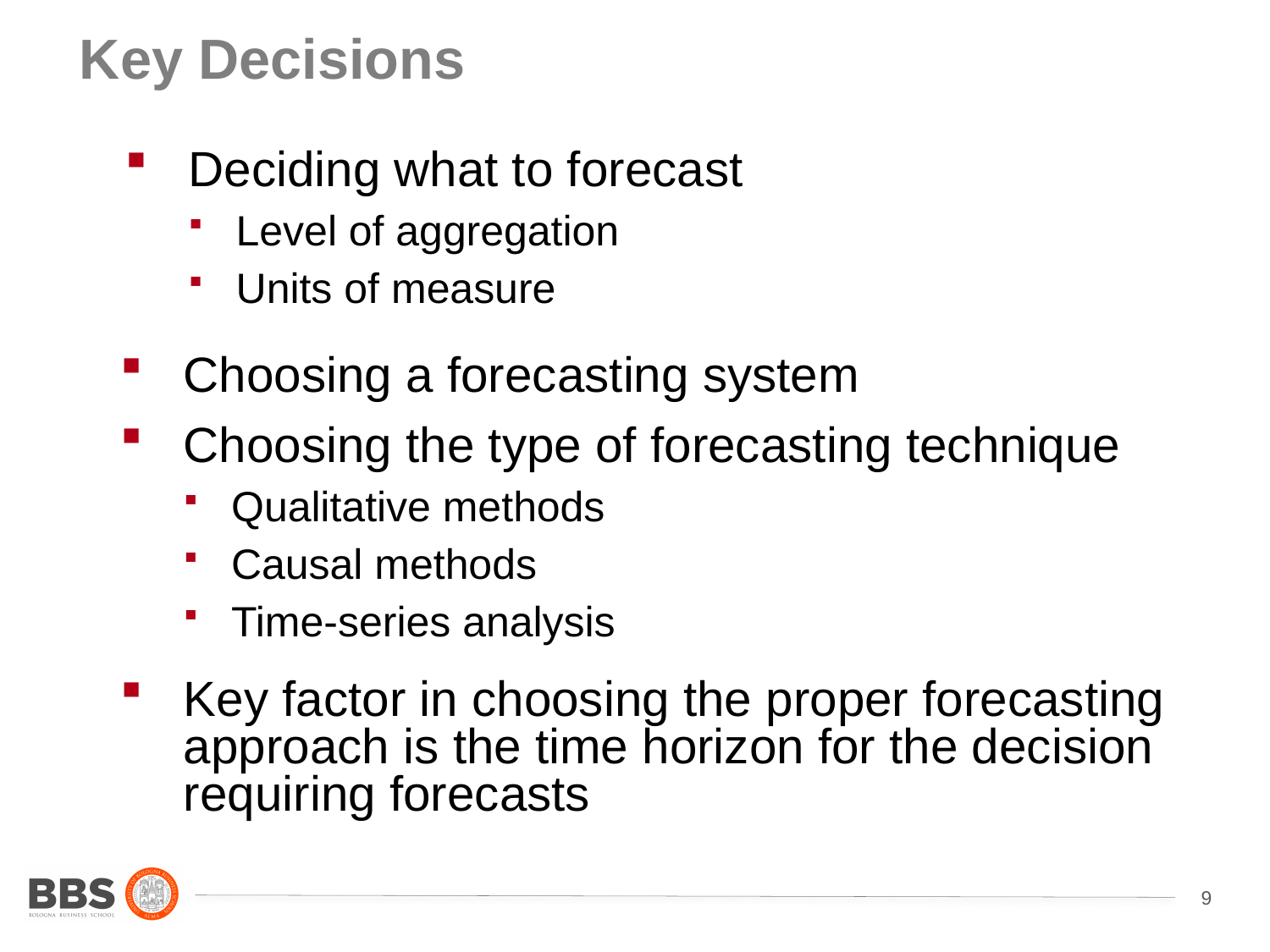

# Key Decisions
Deciding what to forecast
Level of aggregation
Units of measure
Choosing a forecasting system
Choosing the type of forecasting technique
Qualitative methods
Causal methods
Time-series analysis
Key factor in choosing the proper forecasting approach is the time horizon for the decision requiring forecasts